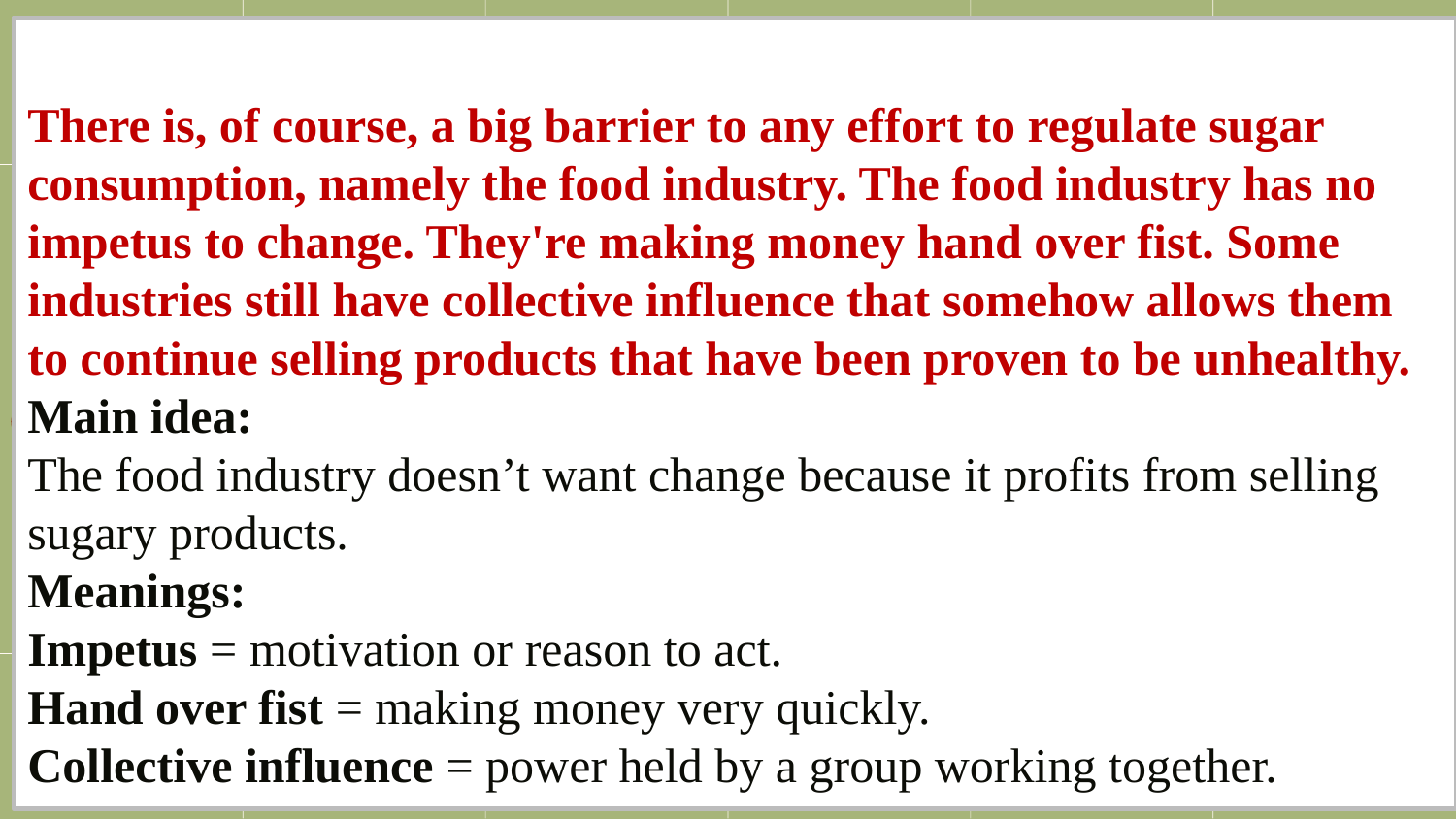

There is, of course, a big barrier to any effort to regulate sugar consumption, namely the food industry. The food industry has no impetus to change. They're making money hand over fist. Some industries still have collective influence that somehow allows them to continue selling products that have been proven to be unhealthy.
Main idea:
The food industry doesn’t want change because it profits from selling sugary products.
Meanings:
Impetus = motivation or reason to act.
Hand over fist = making money very quickly.
Collective influence = power held by a group working together.